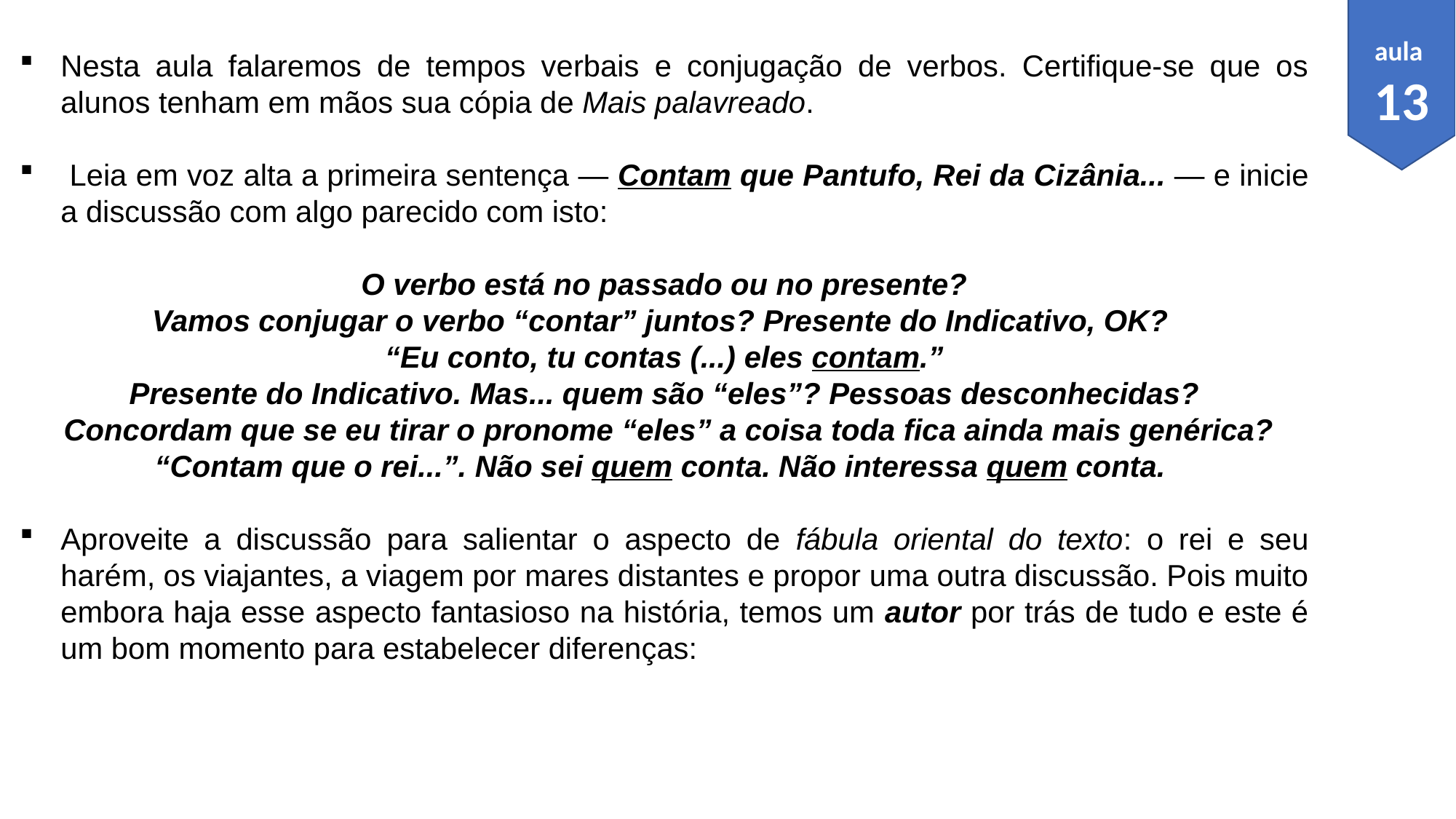

aula
13
Nesta aula falaremos de tempos verbais e conjugação de verbos. Certifique-se que os alunos tenham em mãos sua cópia de Mais palavreado.

 Leia em voz alta a primeira sentença — Contam que Pantufo, Rei da Cizânia... — e inicie a discussão com algo parecido com isto:

O verbo está no passado ou no presente?
Vamos conjugar o verbo “contar” juntos? Presente do Indicativo, OK?
“Eu conto, tu contas (...) eles contam.”
Presente do Indicativo. Mas... quem são “eles”? Pessoas desconhecidas?
 Concordam que se eu tirar o pronome “eles” a coisa toda fica ainda mais genérica? “Contam que o rei...”. Não sei quem conta. Não interessa quem conta.

Aproveite a discussão para salientar o aspecto de fábula oriental do texto: o rei e seu harém, os viajantes, a viagem por mares distantes e propor uma outra discussão. Pois muito embora haja esse aspecto fantasioso na história, temos um autor por trás de tudo e este é um bom momento para estabelecer diferenças: